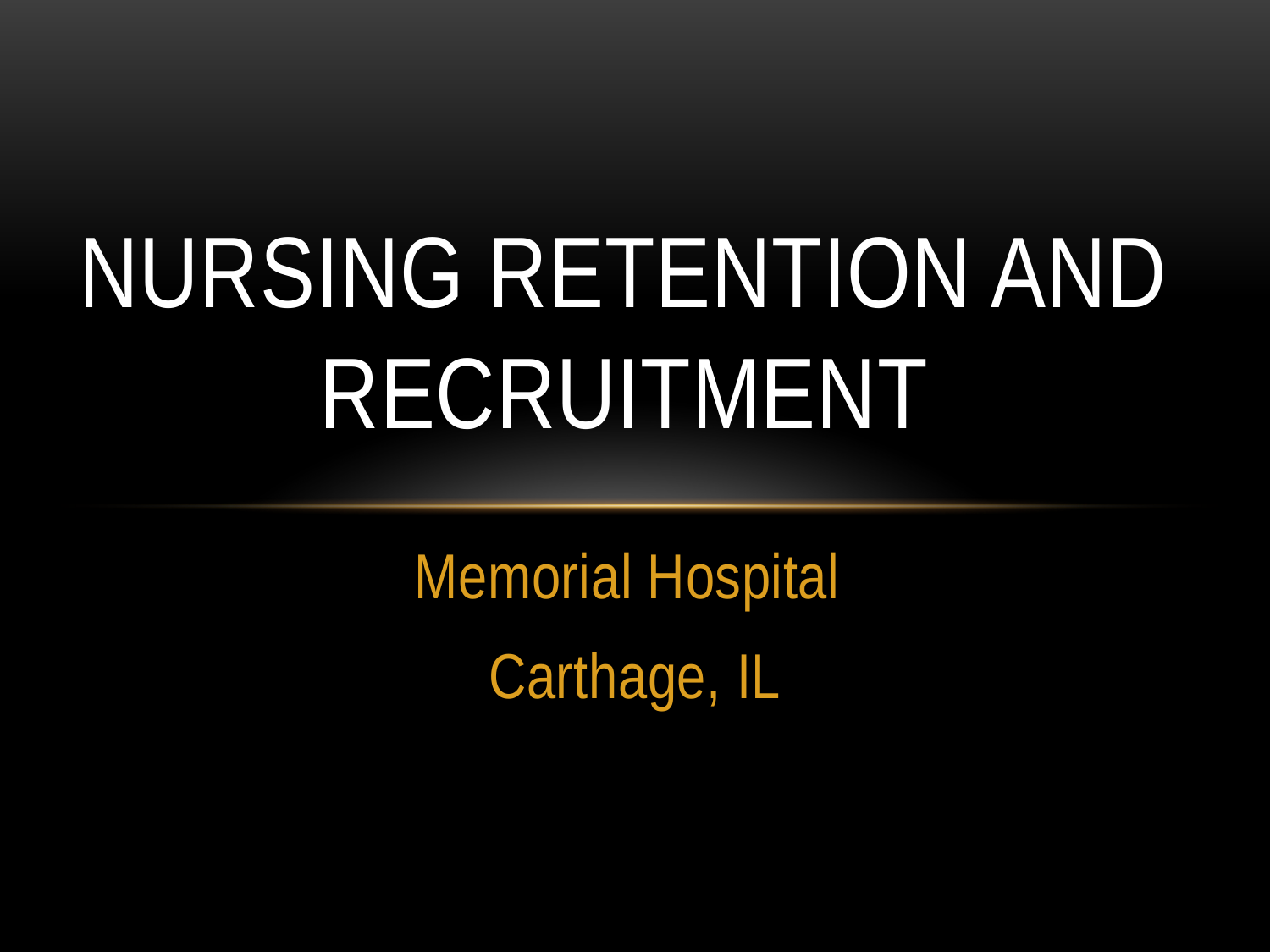

# Nursing Retention and Recruitment
Memorial Hospital
Carthage, IL